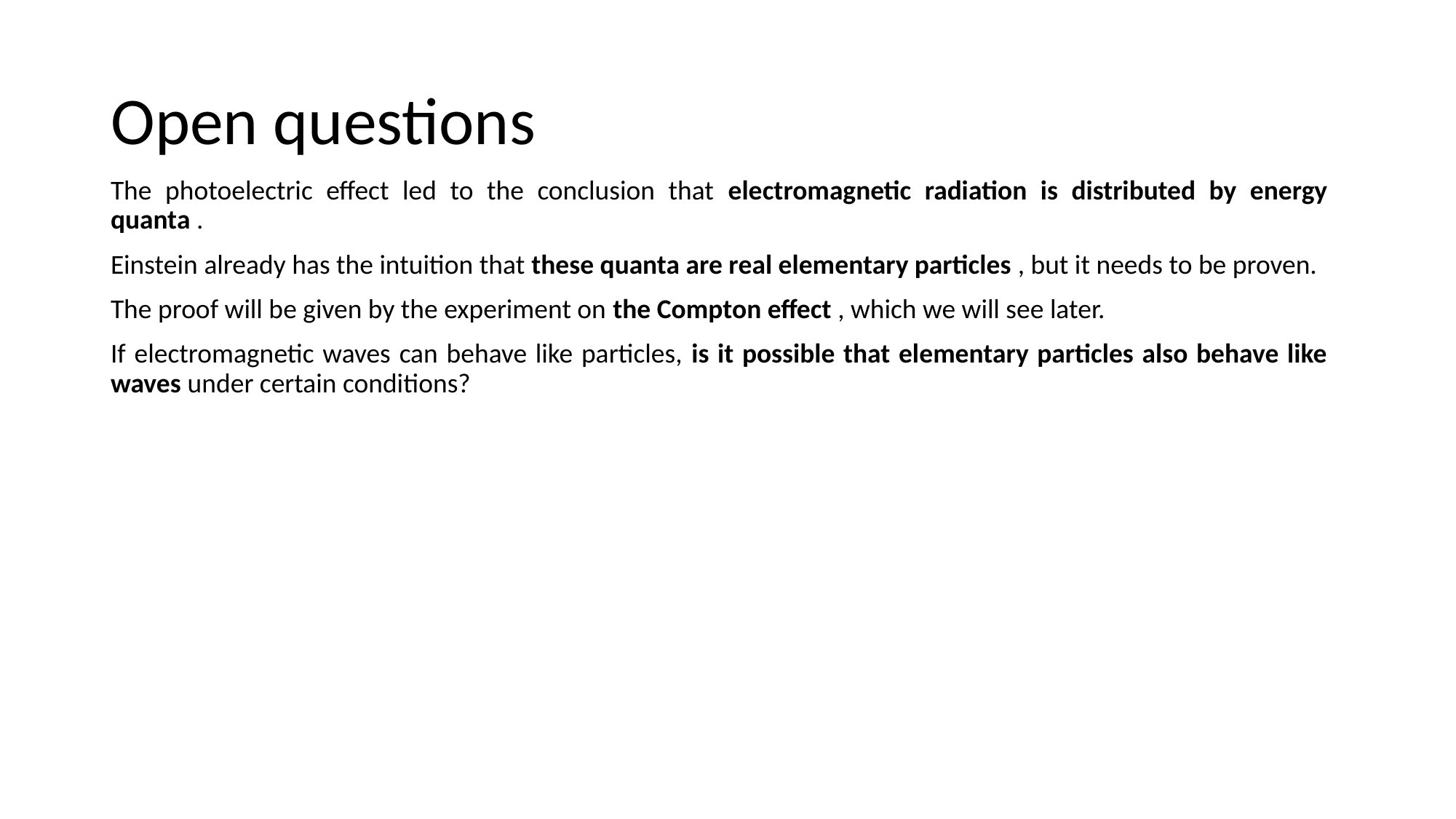

# Open questions
The photoelectric effect led to the conclusion that electromagnetic radiation is distributed by energy quanta .
Einstein already has the intuition that these quanta are real elementary particles , but it needs to be proven.
The proof will be given by the experiment on the Compton effect , which we will see later.
If electromagnetic waves can behave like particles, is it possible that elementary particles also behave like waves under certain conditions?